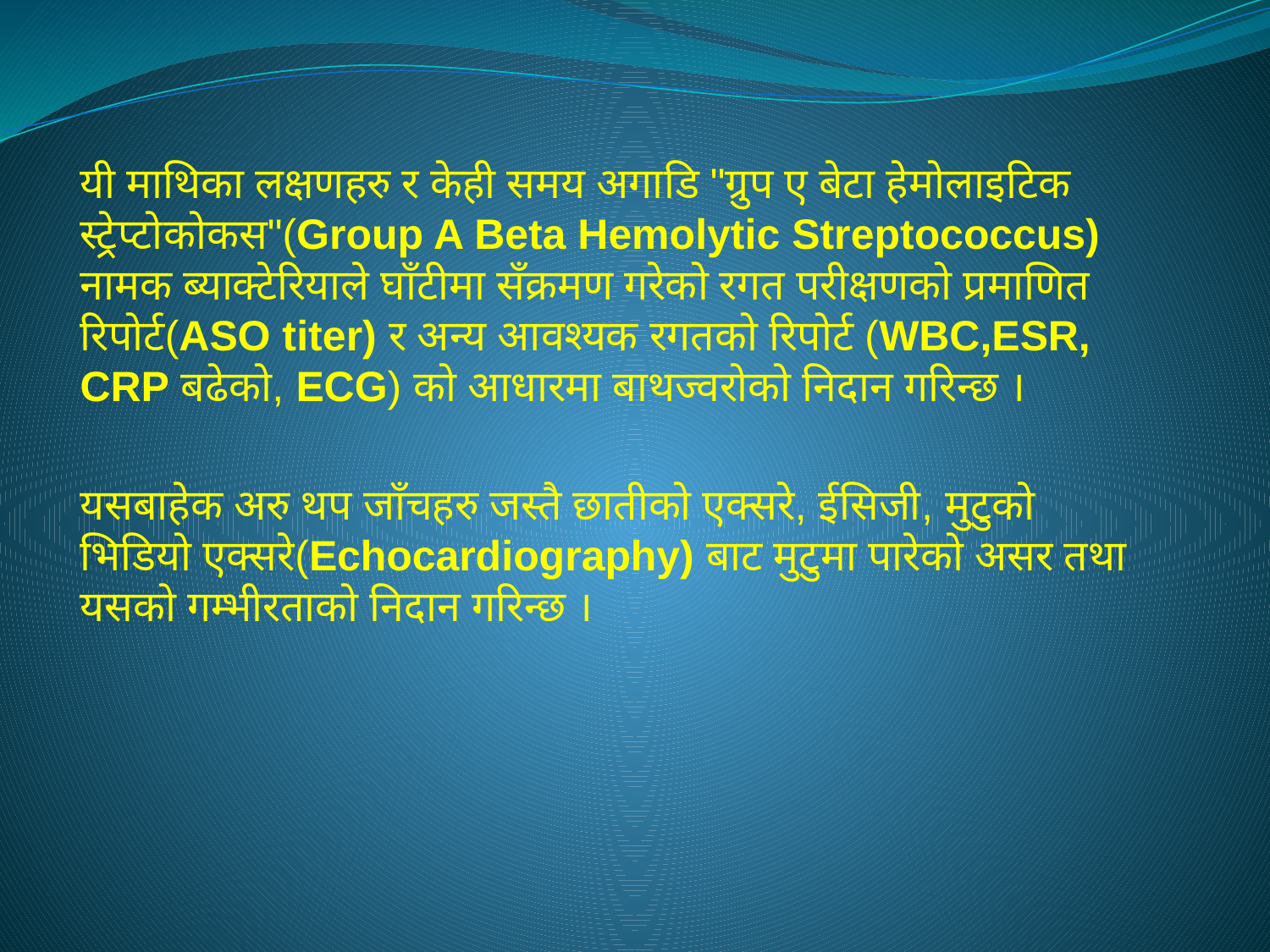

यी माथिका लक्षणहरु र केही समय अगाडि "ग्रुप ए बेटा हेमोलाइटिक स्ट्रेप्टोकोकस"(Group A Beta Hemolytic Streptococcus) नामक ब्याक्टेरियाले घाँटीमा सँक्रमण गरेको रगत परीक्षणको प्रमाणित रिपोर्ट(ASO titer) र अन्य आवश्यक रगतको रिपोर्ट (WBC,ESR, CRP बढेको, ECG) को आधारमा बाथज्वरोको निदान गरिन्छ ।

यसबाहेक अरु थप जाँचहरु जस्तै छातीको एक्सरे, ईसिजी, मुटुको भिडियो एक्सरे(Echocardiography) बाट मुटुमा पारेको असर तथा यसको गम्भीरताको निदान गरिन्छ ।